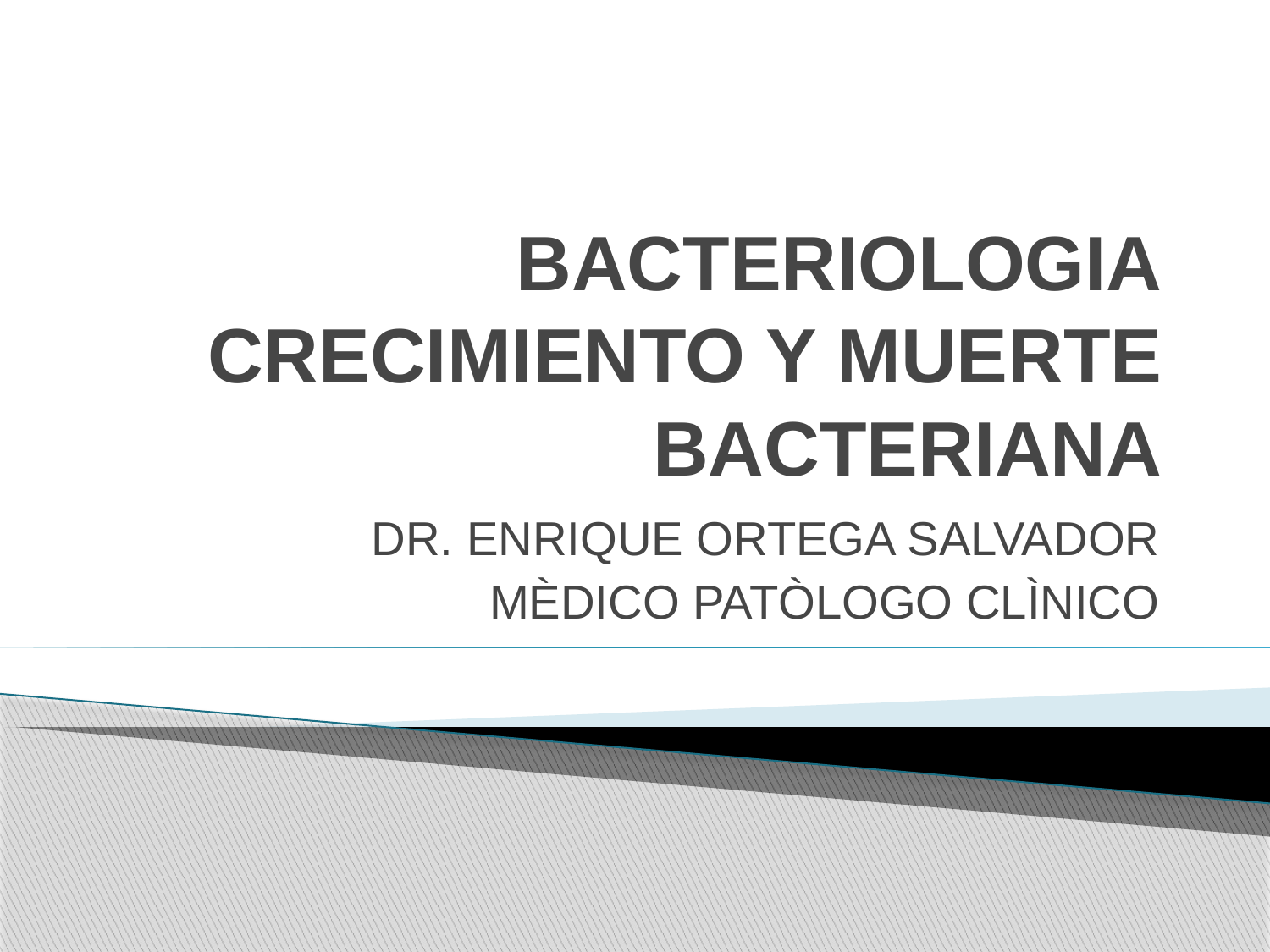

# BACTERIOLOGIA CRECIMIENTO Y MUERTE BACTERIANA
DR. ENRIQUE ORTEGA SALVADOR
MÈDICO PATÒLOGO CLÌNICO